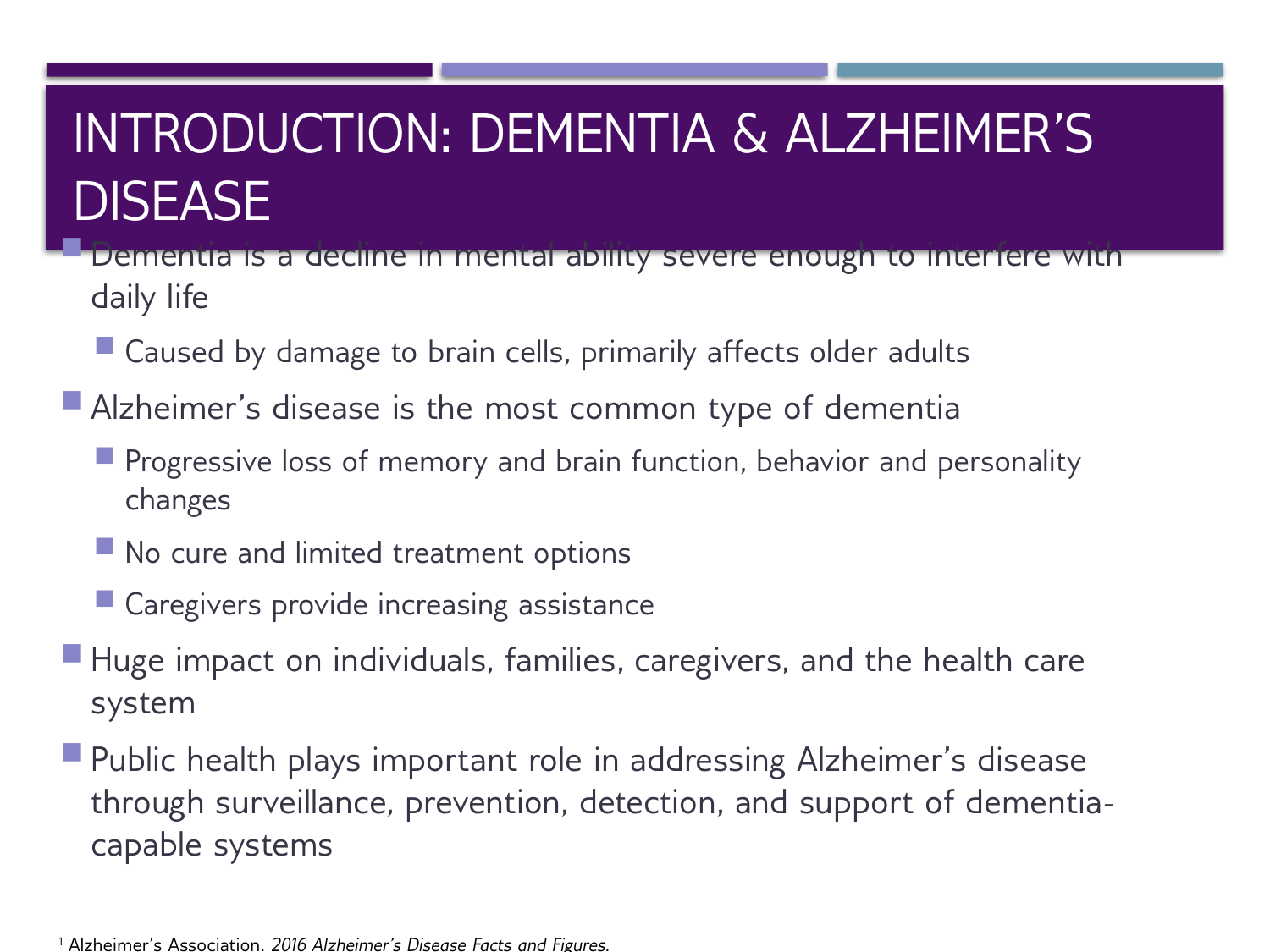

# Introduction: Dementia & Alzheimer’s Disease
Dementia is a decline in mental ability severe enough to interfere with daily life
Caused by damage to brain cells, primarily affects older adults
Alzheimer’s disease is the most common type of dementia
Progressive loss of memory and brain function, behavior and personality changes
No cure and limited treatment options
Caregivers provide increasing assistance
Huge impact on individuals, families, caregivers, and the health care system
Public health plays important role in addressing Alzheimer’s disease through surveillance, prevention, detection, and support of dementia-capable systems

1 Alzheimer’s Association. 2016 Alzheimer’s Disease Facts and Figures.